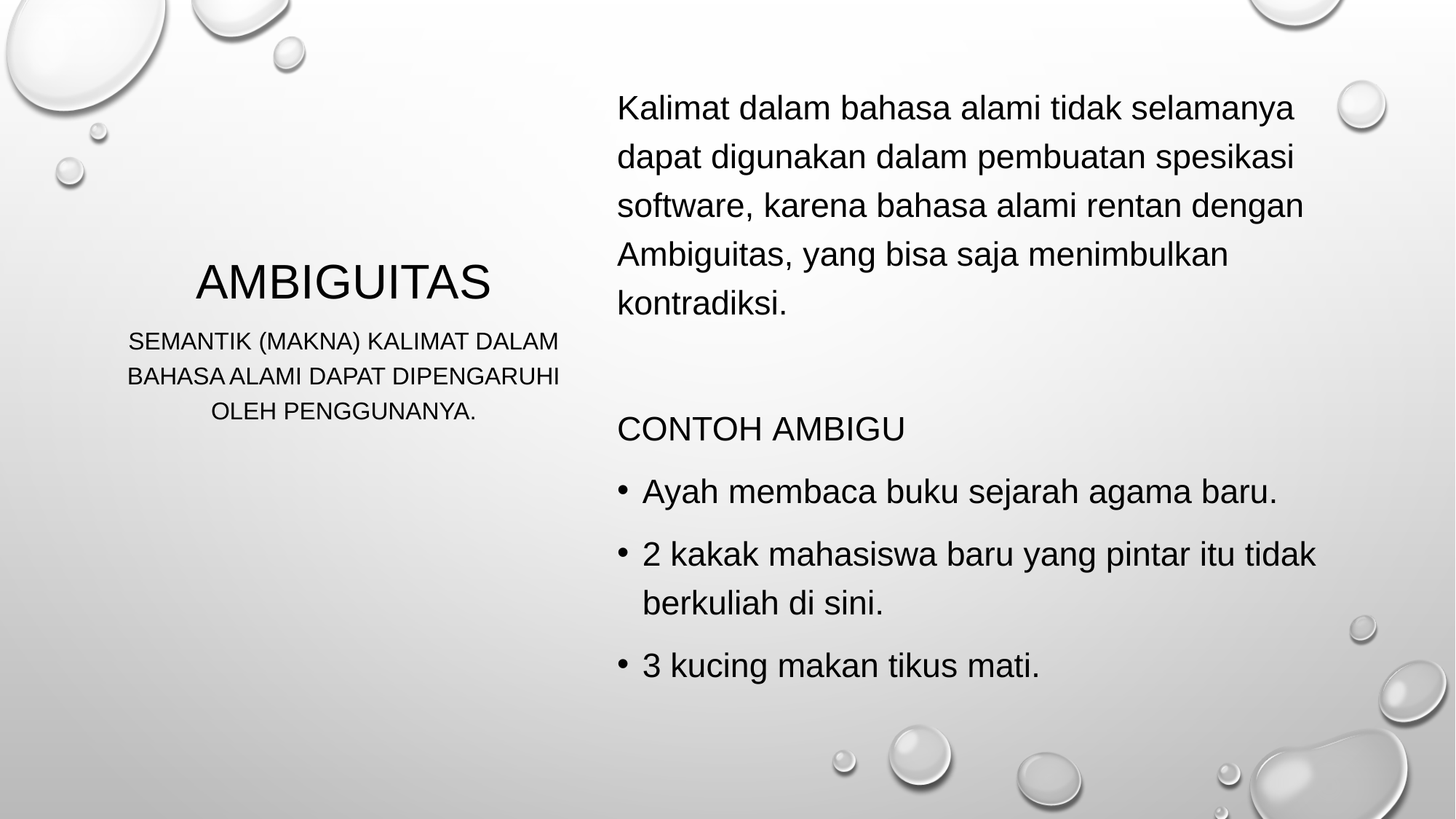

# ambiguitas
Kalimat dalam bahasa alami tidak selamanya dapat digunakan dalam pembuatan spesikasi software, karena bahasa alami rentan dengan Ambiguitas, yang bisa saja menimbulkan kontradiksi.

CONTOH AMBIGU
Ayah membaca buku sejarah agama baru.
2 kakak mahasiswa baru yang pintar itu tidak berkuliah di sini.
3 kucing makan tikus mati.

Semantik (makna) kalimat dalam bahasa alami dapat dipengaruhi oleh penggunanya.